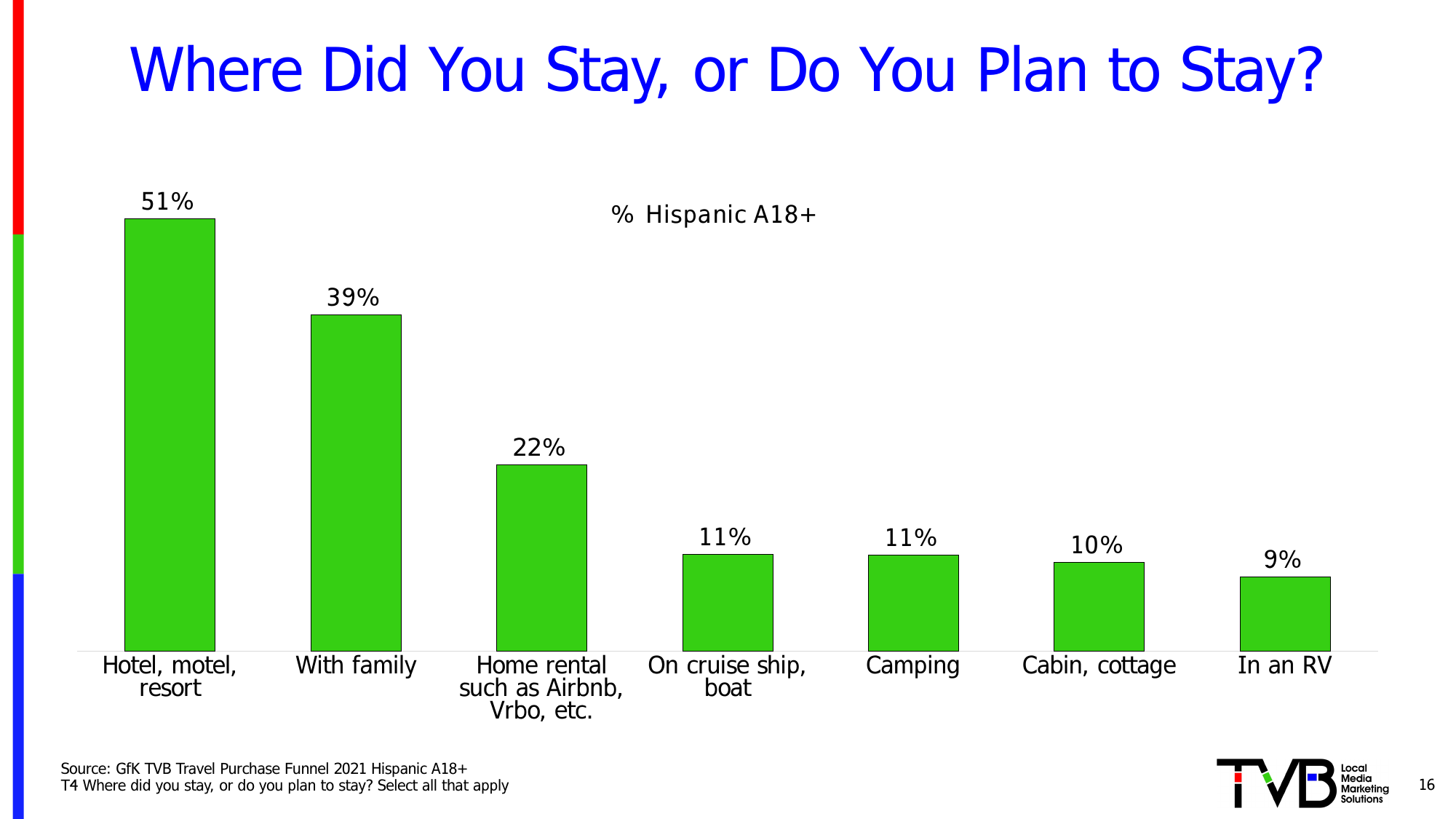

# Where Did You Stay, or Do You Plan to Stay?

### Chart

| Category | Series 1 |
|---|---|
| Hotel, motel, resort | 0.5058685606682851 |
| With family | 0.3932836865193081 |
| Home rental such as Airbnb, Vrbo, etc. | 0.218083973692056 |
| On cruise ship, boat | 0.1129898516071331 |
| Camping | 0.11206391723097334 |
| Cabin, cottage | 0.10369134101155386 |
| In an RV | 0.08703593005640027 |
Source: GfK TVB Travel Purchase Funnel 2021 Hispanic A18+
T4 Where did you stay, or do you plan to stay? Select all that apply
16